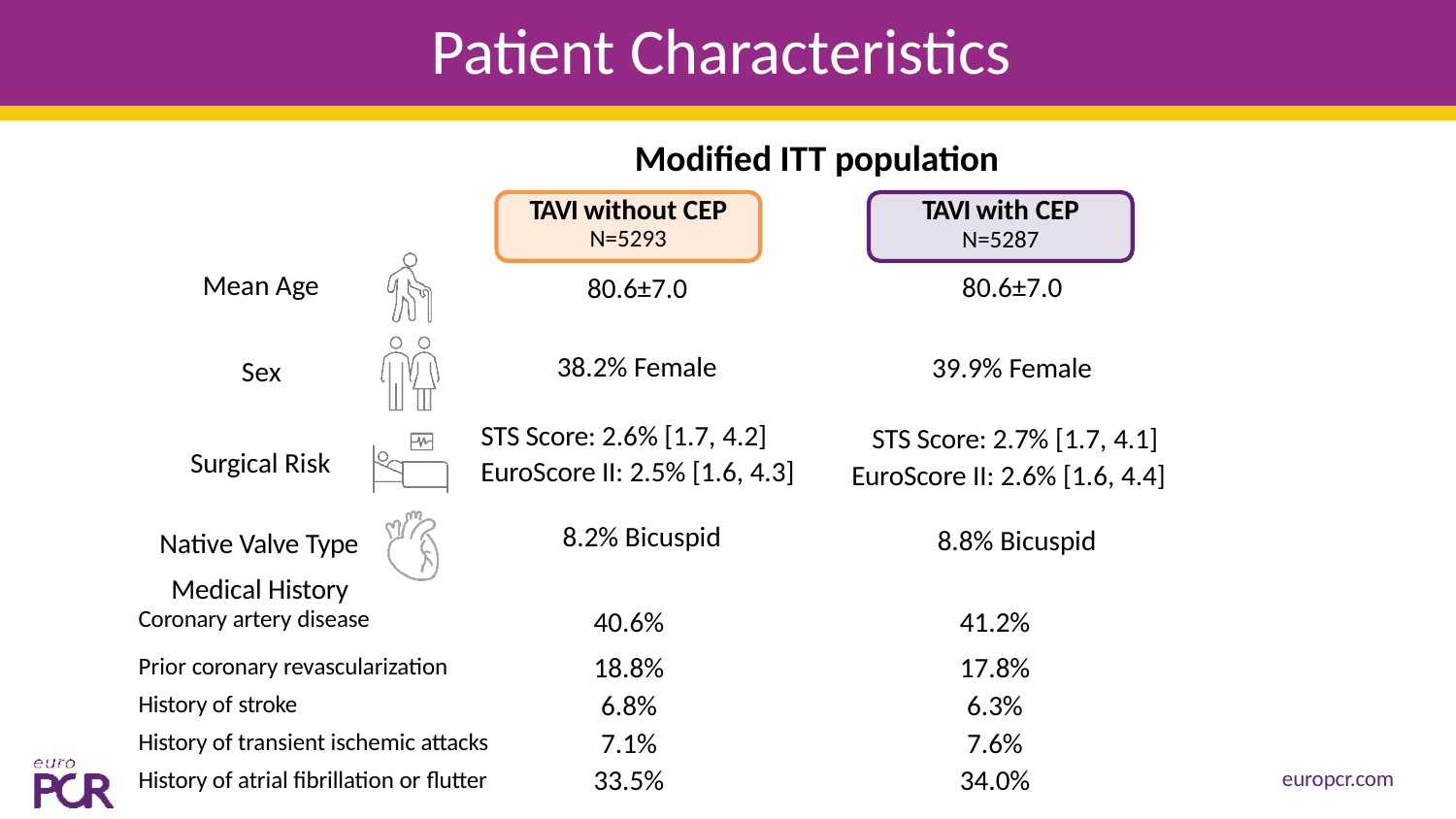

# Patient Characteristics
Modified ITT population
TAVI without CEP
N=5293
TAVI with CEP
N=5287

Mean Age
80.6±7.0
80.6±7.0

38.2% Female
39.9% Female
Sex
STS Score: 2.6% [1.7, 4.2]
EuroScore II: 2.5% [1.6, 4.3]
STS Score: 2.7% [1.7, 4.1]
EuroScore II: 2.6% [1.6, 4.4]
Surgical Risk

| Native Valve Type | 8.2% Bicuspid | 8.8% Bicuspid |  |
| --- | --- | --- | --- |
| Medical History Coronary artery disease | 40.6% | 41.2% |  |
| Prior coronary revascularization | 18.8% | 17.8% |  |
| History of stroke | 6.8% | 6.3% |  |
| History of transient ischemic attacks | 7.1% | 7.6% |  |
| History of atrial fibrillation or flutter | 33.5% | 34.0% | europcr.com |